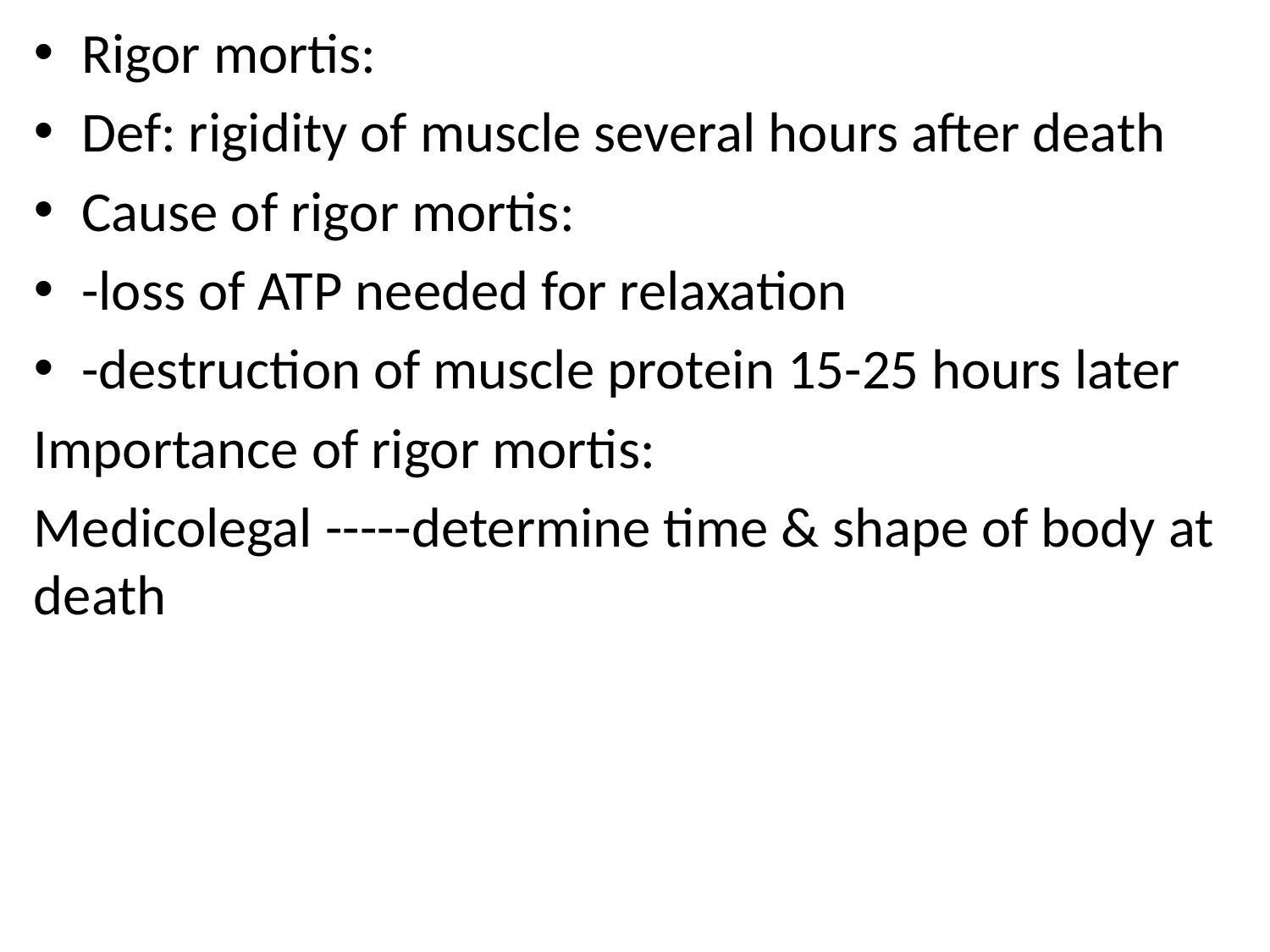

Rigor mortis:
Def: rigidity of muscle several hours after death
Cause of rigor mortis:
-loss of ATP needed for relaxation
-destruction of muscle protein 15-25 hours later
Importance of rigor mortis:
Medicolegal -----determine time & shape of body at death
#